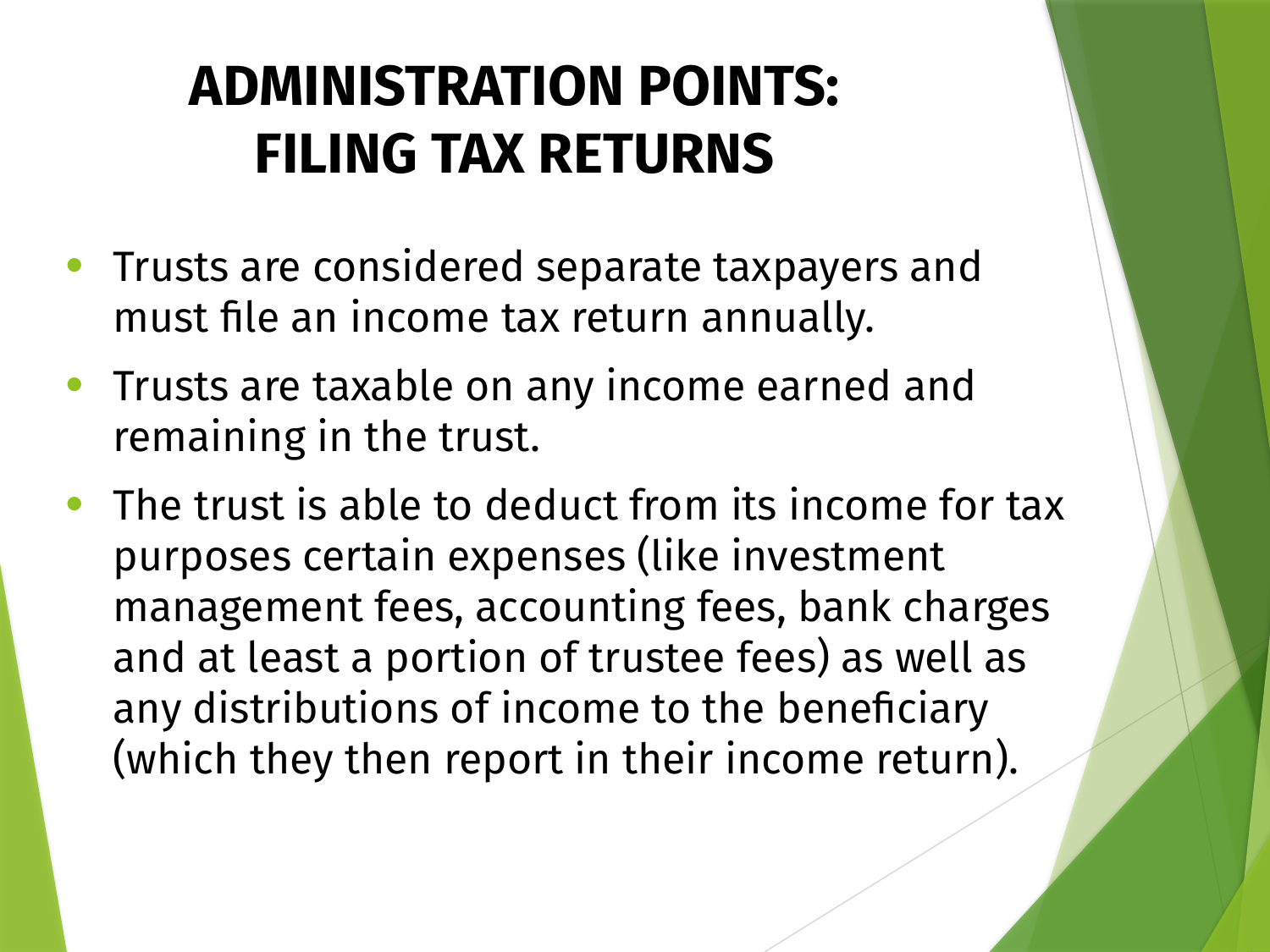

# Administration Points: Filing Tax Returns
Trusts are considered separate taxpayers and must file an income tax return annually.
Trusts are taxable on any income earned and remaining in the trust.
The trust is able to deduct from its income for tax purposes certain expenses (like investment management fees, accounting fees, bank charges and at least a portion of trustee fees) as well as any distributions of income to the beneficiary (which they then report in their income return).